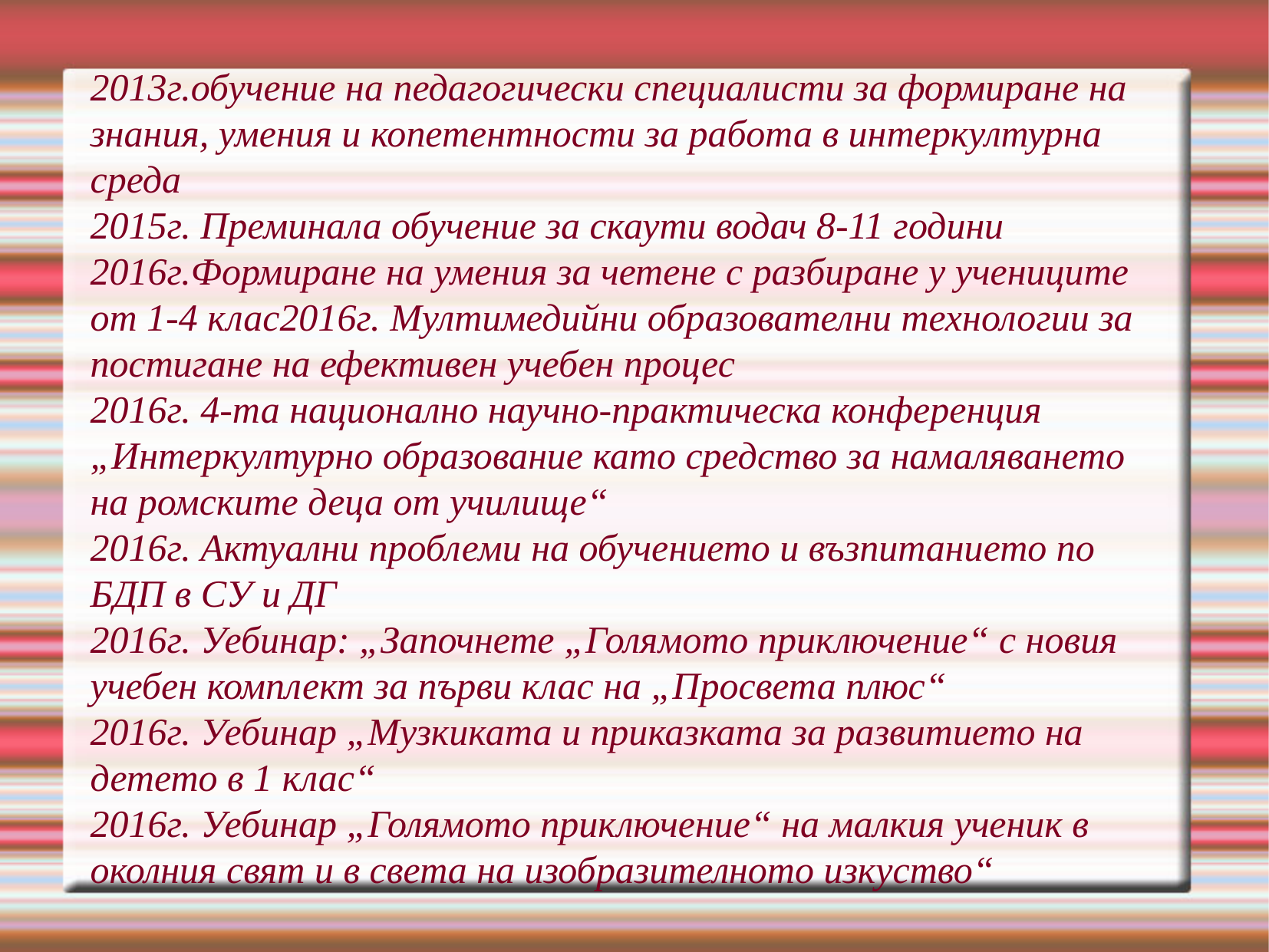

2013г.обучение на педагогически специалисти за формиране на знания, умения и копетентности за работа в интеркултурна среда
2015г. Преминала обучение за скаути водач 8-11 години
2016г.Формиране на умения за четене с разбиране у учениците от 1-4 клас2016г. Мултимедийни образователни технологии за постигане на ефективен учебен процес
2016г. 4-та национално научно-практическа конференция „Интеркултурно образование като средство за намаляването на ромските деца от училище“
2016г. Актуални проблеми на обучението и възпитанието по БДП в СУ и ДГ
2016г. Уебинар: „Започнете „Голямото приключение“ с новия учебен комплект за първи клас на „Просвета плюс“
2016г. Уебинар „Музкиката и приказката за развитието на детето в 1 клас“
2016г. Уебинар „Голямото приключение“ на малкия ученик в околния свят и в света на изобразителното изкуство“